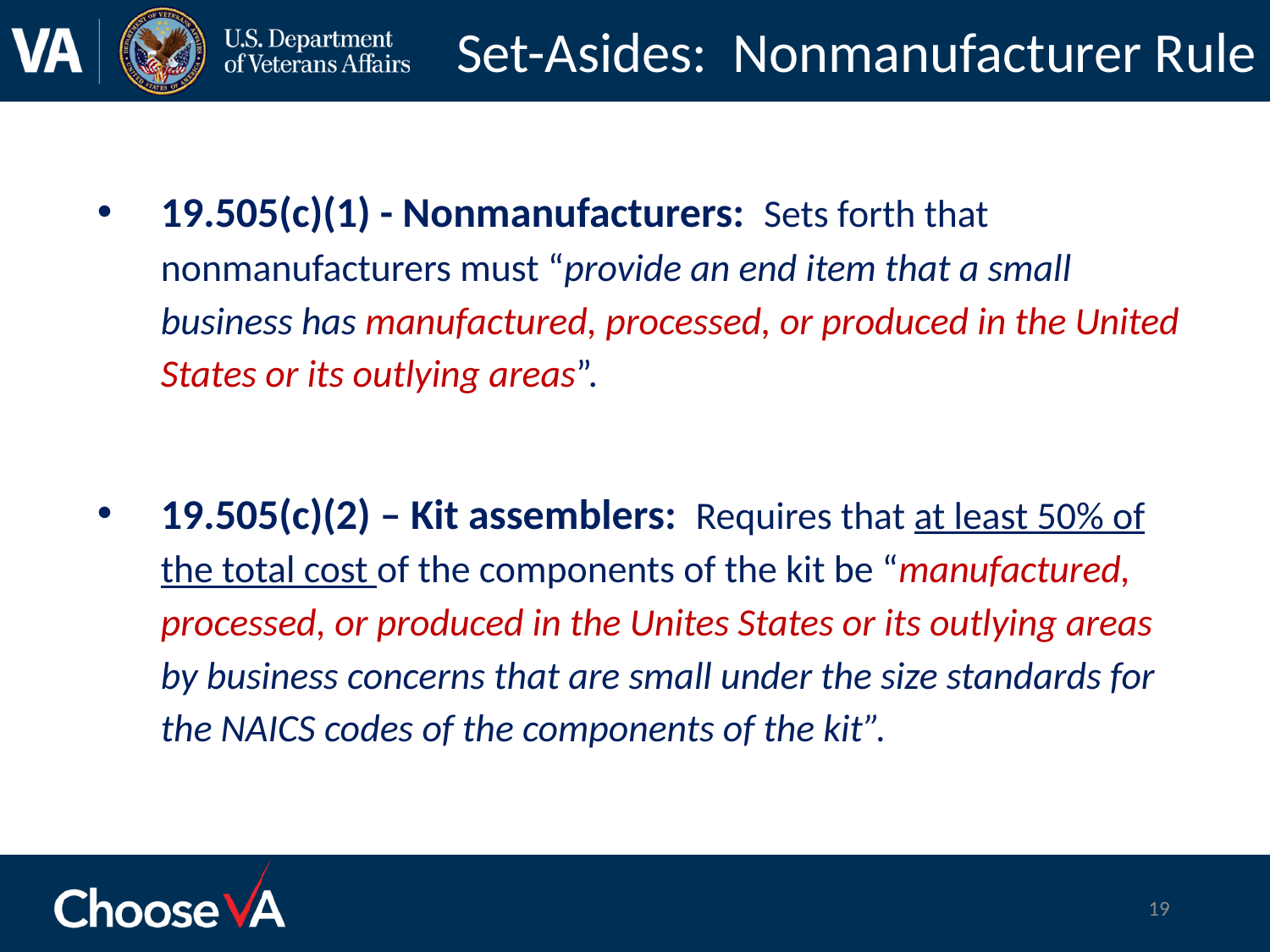

# Set-Asides:  Nonmanufacturer Rule
19.505(c)(1) - Nonmanufacturers:  Sets forth that nonmanufacturers must “provide an end item that a small business has manufactured, processed, or produced in the United States or its outlying areas”.
19.505(c)(2) – Kit assemblers:  Requires that at least 50% of the total cost of the components of the kit be “manufactured, processed, or produced in the Unites States or its outlying areas by business concerns that are small under the size standards for the NAICS codes of the components of the kit”.
19